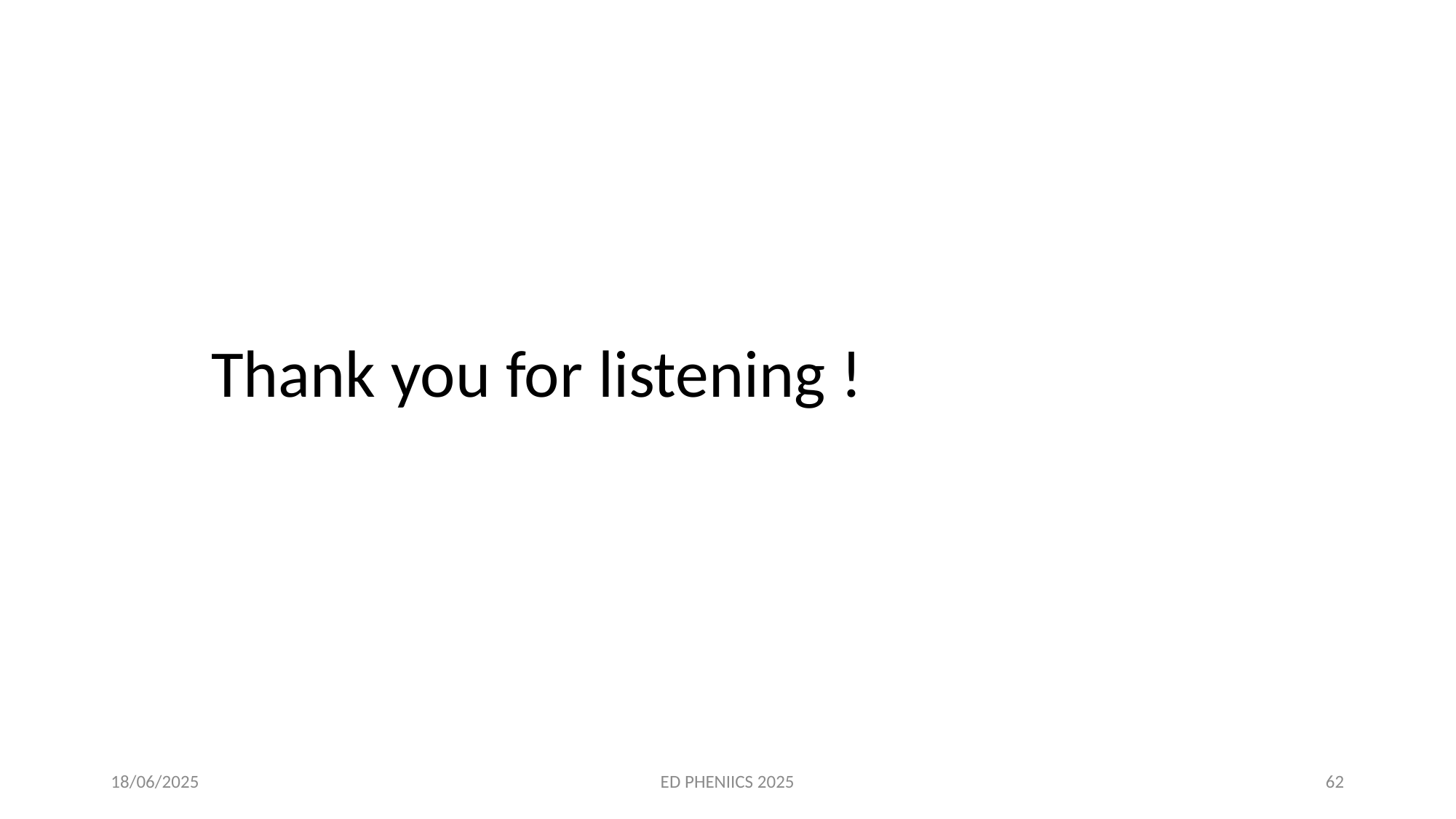

# Thank you for listening !
18/06/2025
ED PHENIICS 2025
62